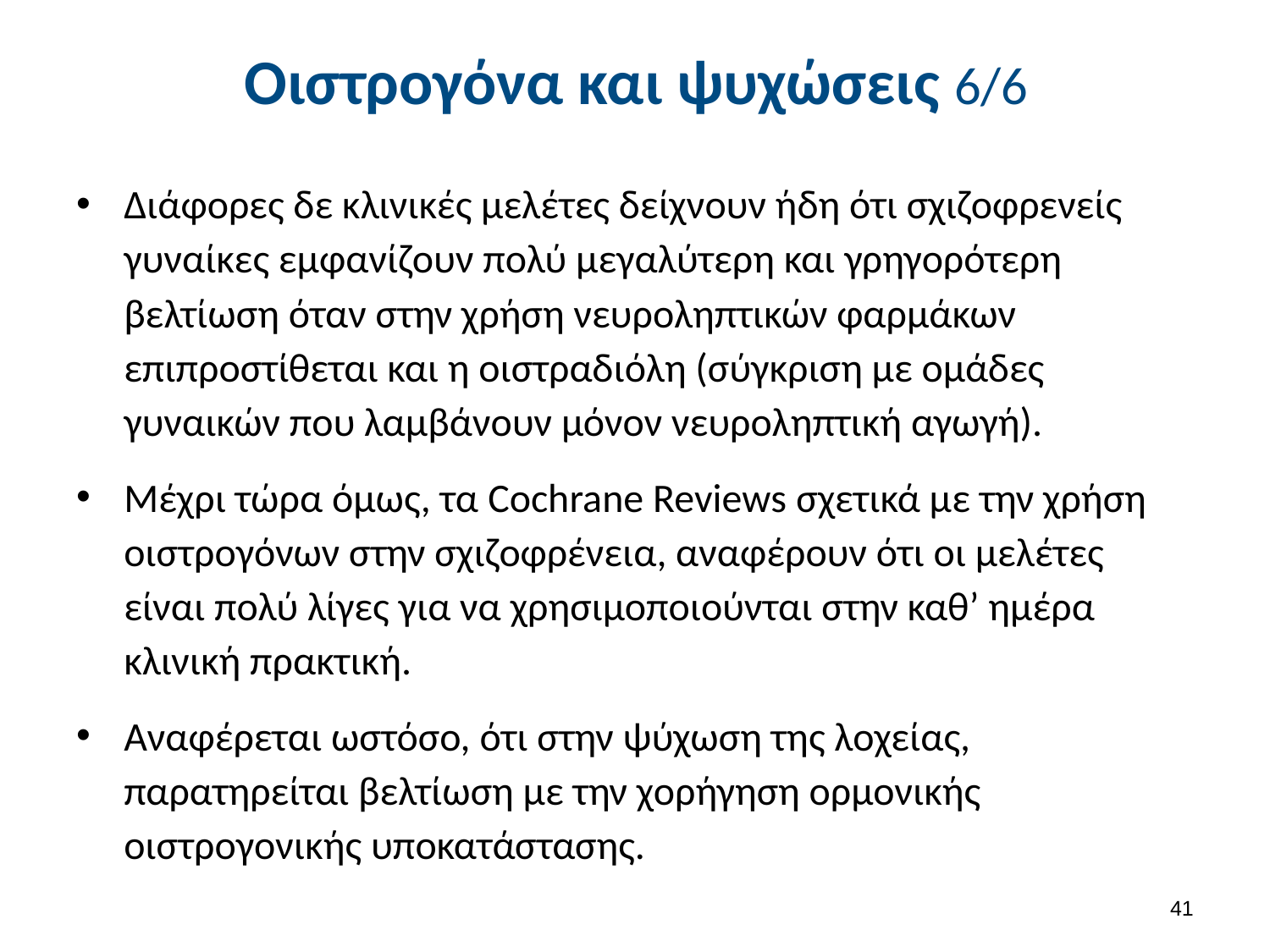

# Οιστρογόνα και ψυχώσεις 6/6
Διάφορες δε κλινικές μελέτες δείχνουν ήδη ότι σχιζοφρενείς γυναίκες εμφανίζουν πολύ μεγαλύτερη και γρηγορότερη βελτίωση όταν στην χρήση νευροληπτικών φαρμάκων επιπροστίθεται και η οιστραδιόλη (σύγκριση με ομάδες γυναικών που λαμβάνουν μόνον νευροληπτική αγωγή).
Μέχρι τώρα όμως, τα Cochrane Reviews σχετικά με την χρήση οιστρογόνων στην σχιζοφρένεια, αναφέρουν ότι οι μελέτες είναι πολύ λίγες για να χρησιμοποιούνται στην καθ’ ημέρα κλινική πρακτική.
Αναφέρεται ωστόσο, ότι στην ψύχωση της λοχείας, παρατηρείται βελτίωση με την χορήγηση ορμονικής οιστρογονικής υποκατάστασης.
41